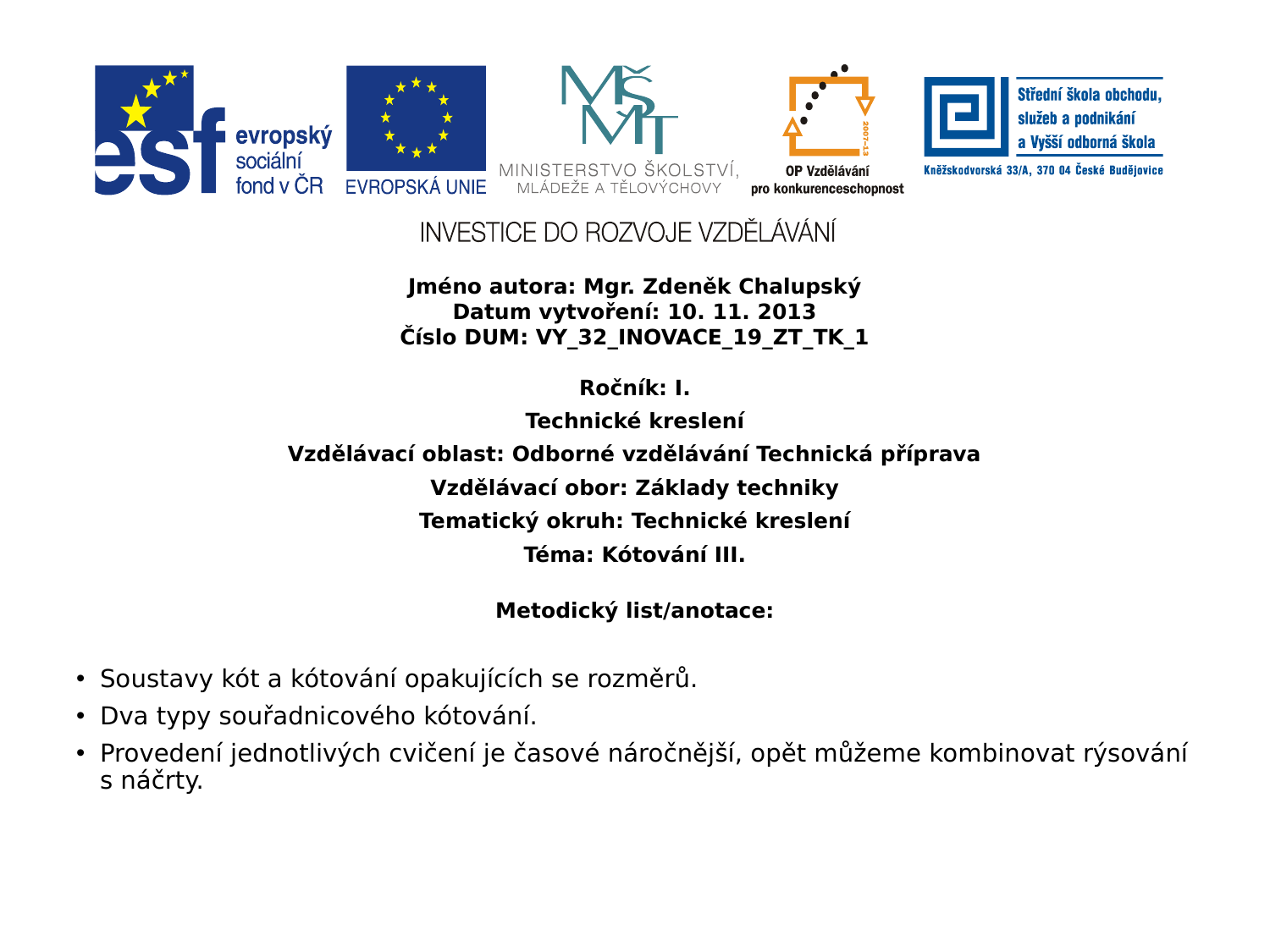

Jméno autora: Mgr. Zdeněk Chalupský
Datum vytvoření: 10. 11. 2013
Číslo DUM: VY_32_INOVACE_19_ZT_TK_1
Ročník: I.
Technické kreslení
Vzdělávací oblast: Odborné vzdělávání Technická příprava
Vzdělávací obor: Základy techniky
Tematický okruh: Technické kreslení
Téma: Kótování III.
Metodický list/anotace:

Soustavy kót a kótování opakujících se rozměrů.
Dva typy souřadnicového kótování.
Provedení jednotlivých cvičení je časové náročnější, opět můžeme kombinovat rýsování s náčrty.